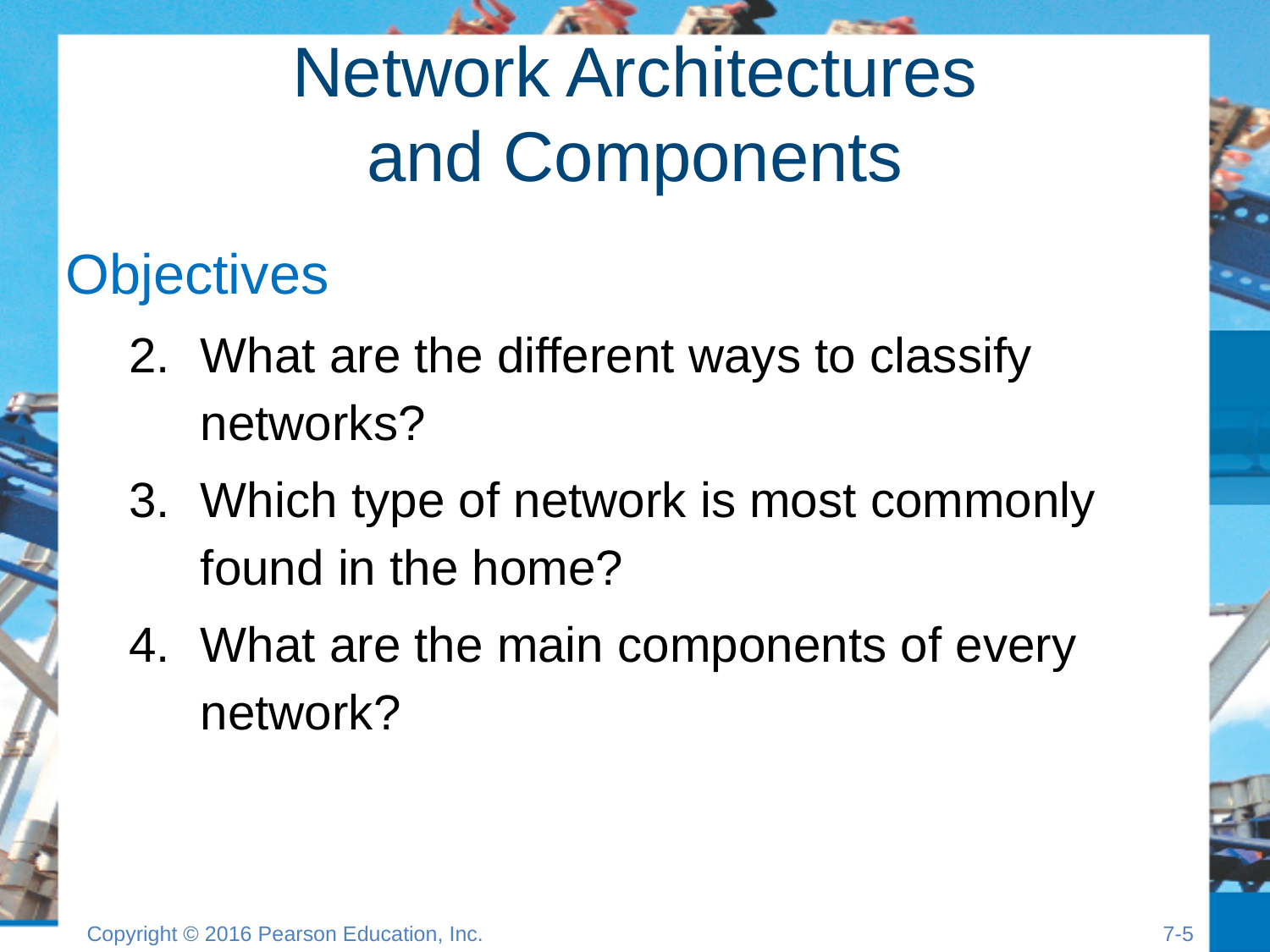

# Network Architectures and Components
Objectives
What are the different ways to classify networks?
Which type of network is most commonly found in the home?
What are the main components of every network?
Copyright © 2016 Pearson Education, Inc.
7-5